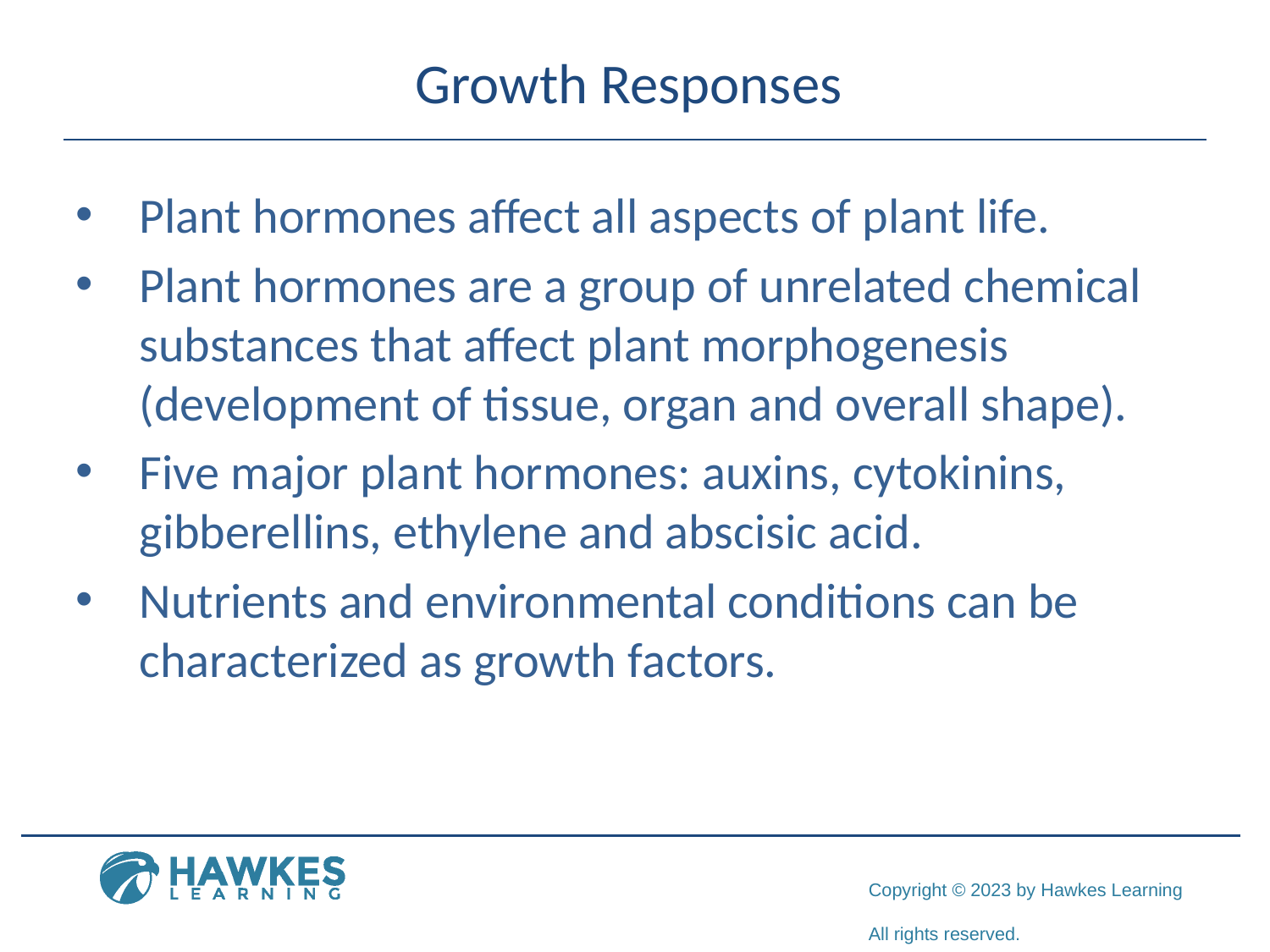

# Growth Responses
Plant hormones affect all aspects of plant life.
Plant hormones are a group of unrelated chemical substances that affect plant morphogenesis (development of tissue, organ and overall shape).
Five major plant hormones: auxins, cytokinins, gibberellins, ethylene and abscisic acid.
Nutrients and environmental conditions can be characterized as growth factors.